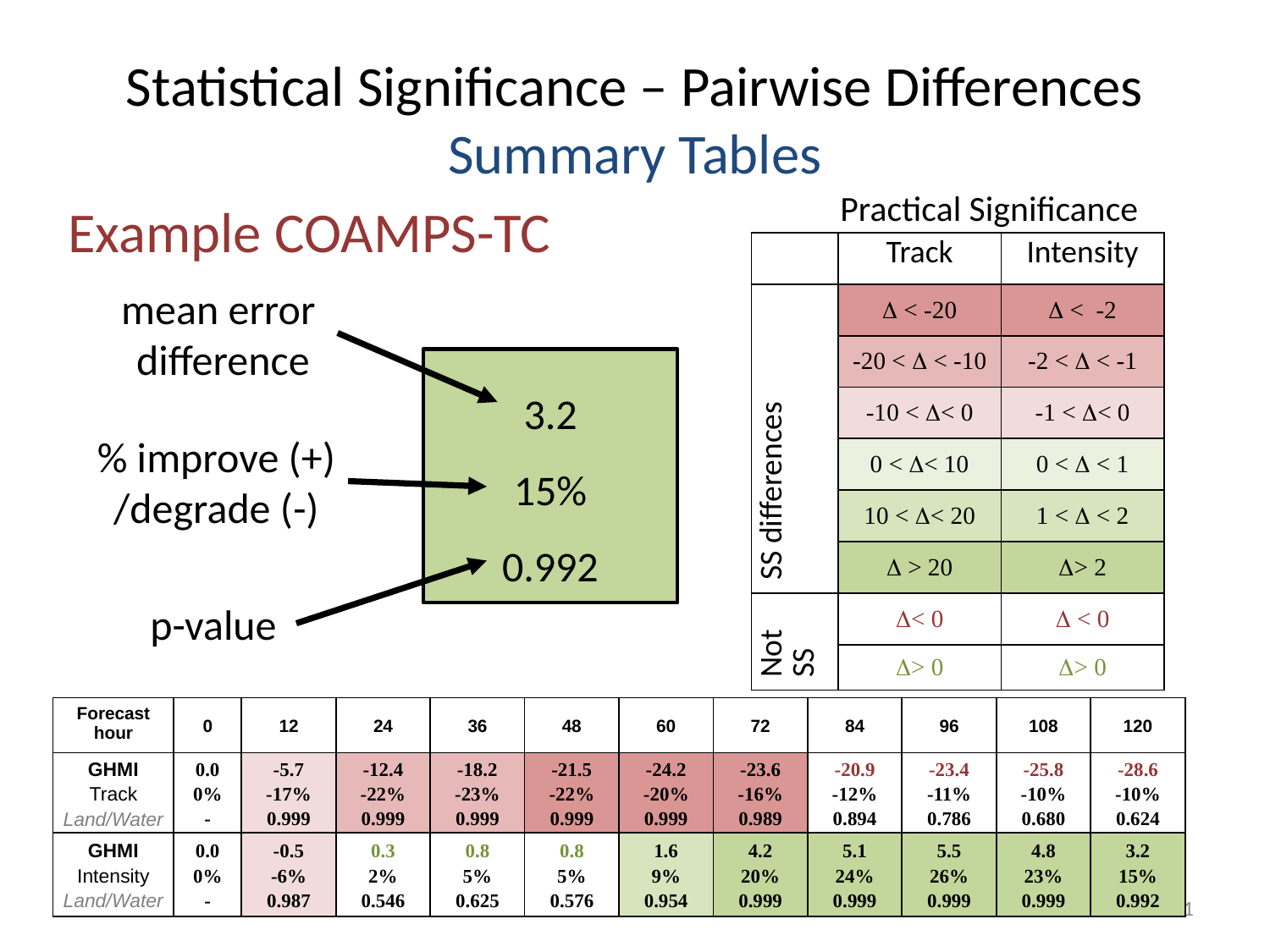

# Statistical Significance – Pairwise Differences Summary Tables
Practical Significance
Example COAMPS-TC
|  | Track | Intensity |
| --- | --- | --- |
| SS differences | Δ < -20 | Δ < -2 |
|  | -20 < Δ < -10 | -2 < Δ < -1 |
|  | -10 < Δ< 0 | -1 < Δ< 0 |
|  | 0 < Δ< 10 | 0 < Δ < 1 |
|  | 10 < Δ< 20 | 1 < Δ < 2 |
|  | Δ > 20 | Δ> 2 |
| Not SS | Δ< 0 | Δ < 0 |
|  | Δ> 0 | Δ> 0 |
mean error
difference
3.2
15%
0.992
% improve (+)
/degrade (-)
p-value
| Forecast hour | 0 | 12 | 24 | 36 | 48 | 60 | 72 | 84 | 96 | 108 | 120 |
| --- | --- | --- | --- | --- | --- | --- | --- | --- | --- | --- | --- |
| GHMI Track Land/Water | 0.0 0% - | -5.7 -17% 0.999 | -12.4 -22% 0.999 | -18.2 -23% 0.999 | -21.5 -22% 0.999 | -24.2 -20% 0.999 | -23.6 -16% 0.989 | -20.9 -12% 0.894 | -23.4 -11% 0.786 | -25.8 -10% 0.680 | -28.6 -10% 0.624 |
| GHMI Intensity Land/Water | 0.0 0% - | -0.5 -6% 0.987 | 0.3 2% 0.546 | 0.8 5% 0.625 | 0.8 5% 0.576 | 1.6 9% 0.954 | 4.2 20% 0.999 | 5.1 24% 0.999 | 5.5 26% 0.999 | 4.8 23% 0.999 | 3.2 15% 0.992 |
11